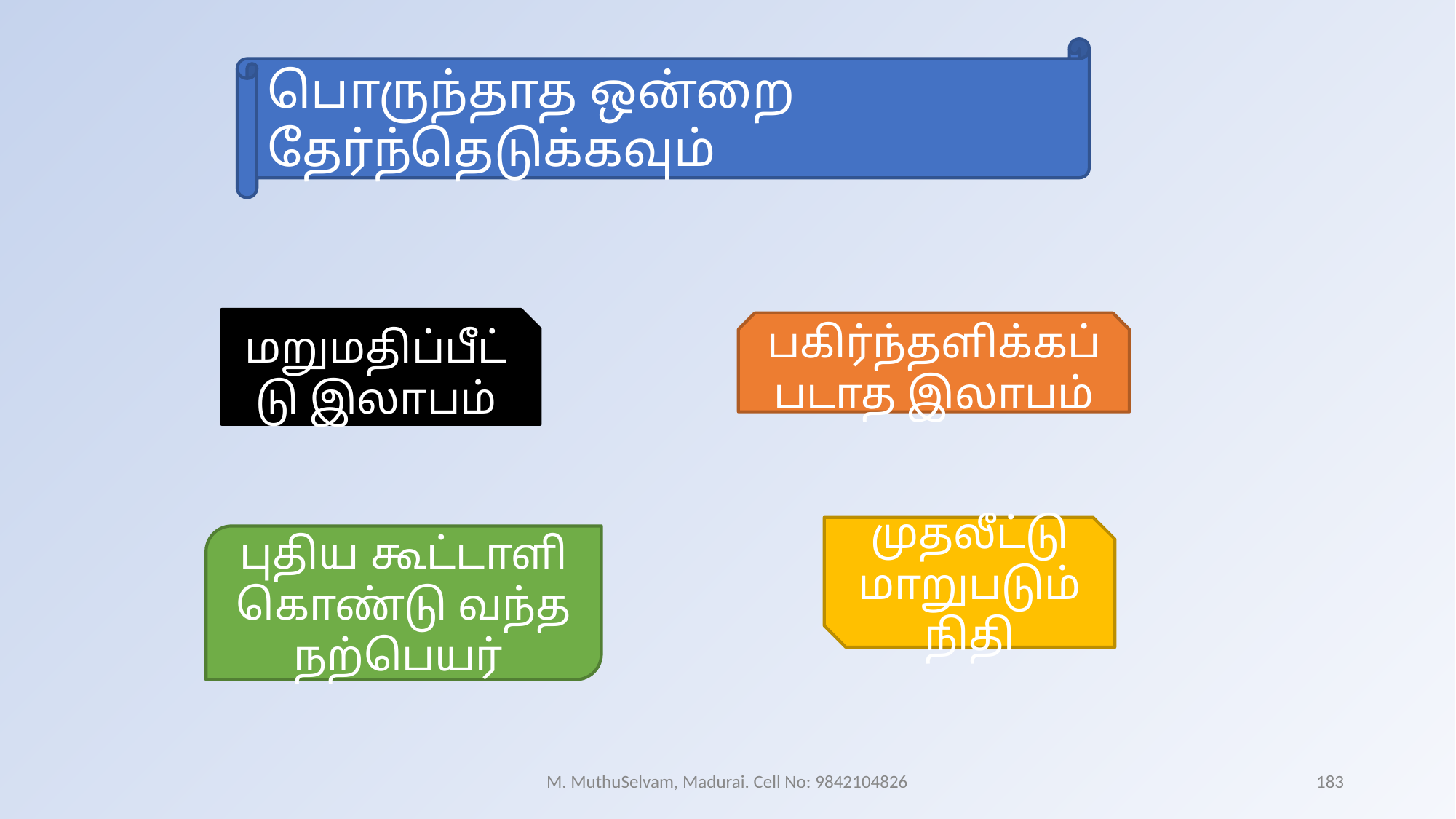

பொருந்தாத ஒன்றை தேர்ந்தெடுக்கவும்
மறுமதிப்பீட்டு இலாபம்
பகிர்ந்தளிக்கப்படாத இலாபம்
முதலீட்டு மாறுபடும் நிதி
புதிய கூட்டாளி கொண்டு வந்த நற்பெயர்
M. MuthuSelvam, Madurai. Cell No: 9842104826
183